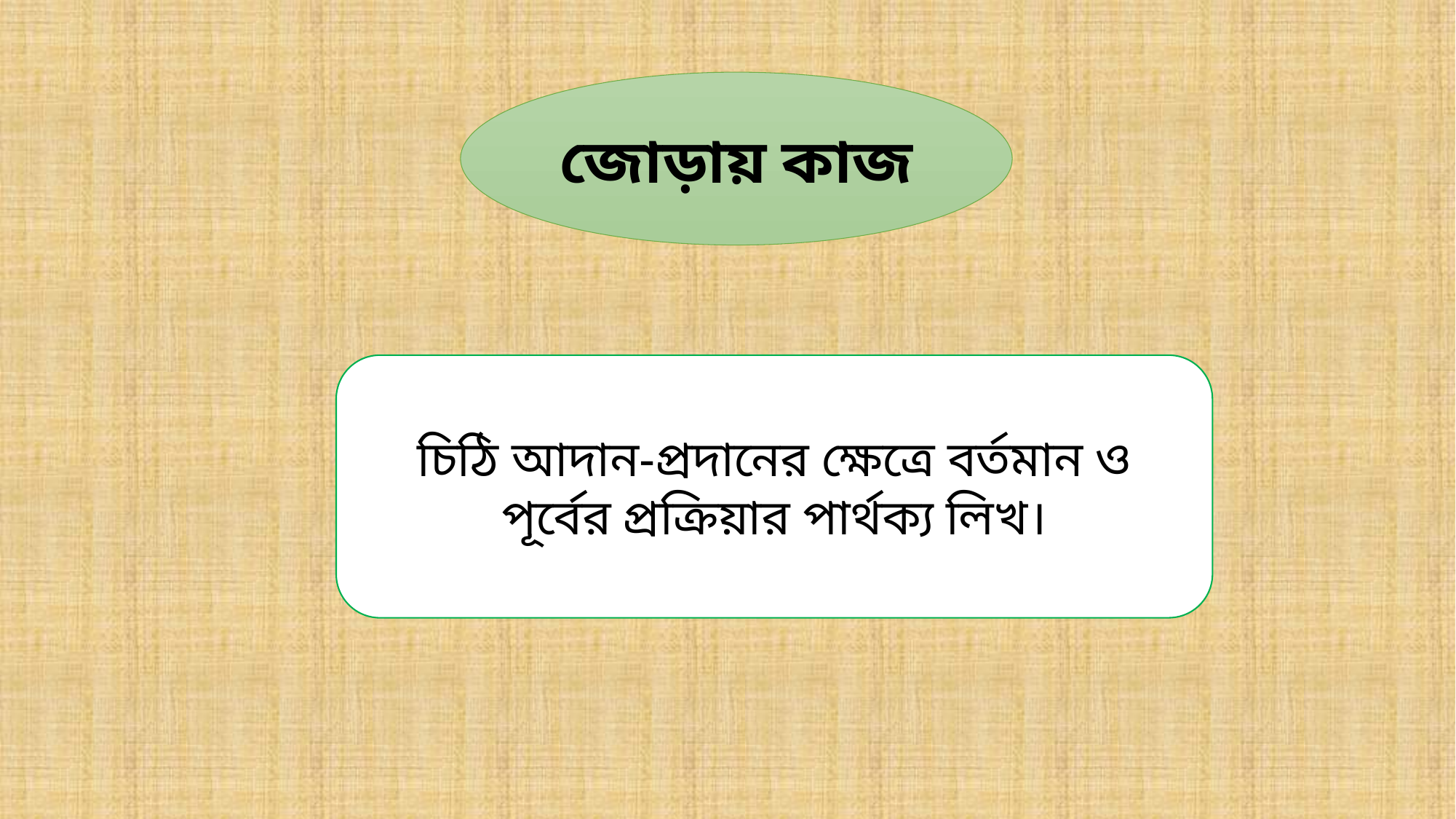

জোড়ায় কাজ
চিঠি আদান-প্রদানের ক্ষেত্রে বর্তমান ও পূর্বের প্রক্রিয়ার পার্থক্য লিখ।